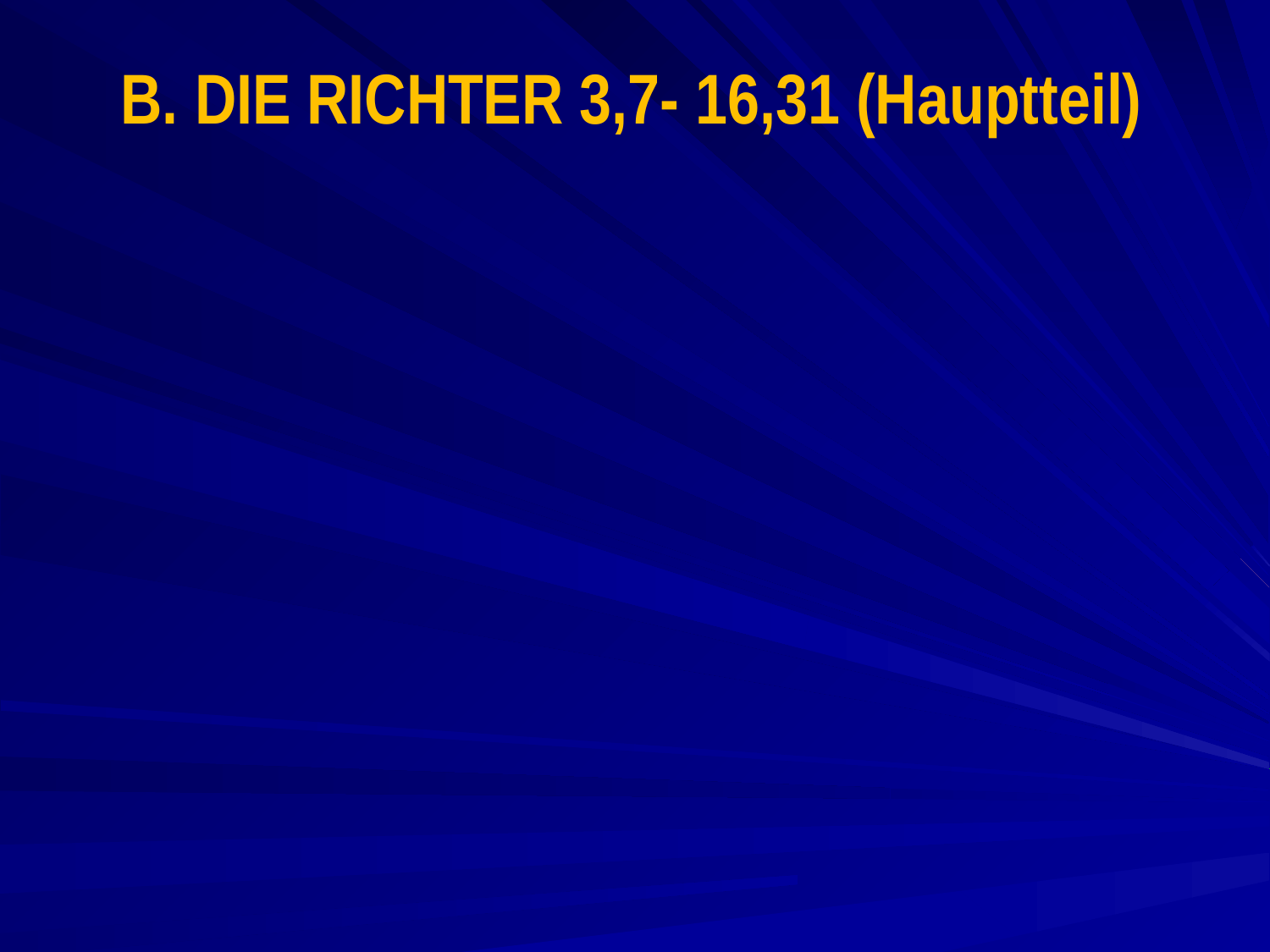

# B. Die Richter 3,7- 16,31 (Hauptteil)